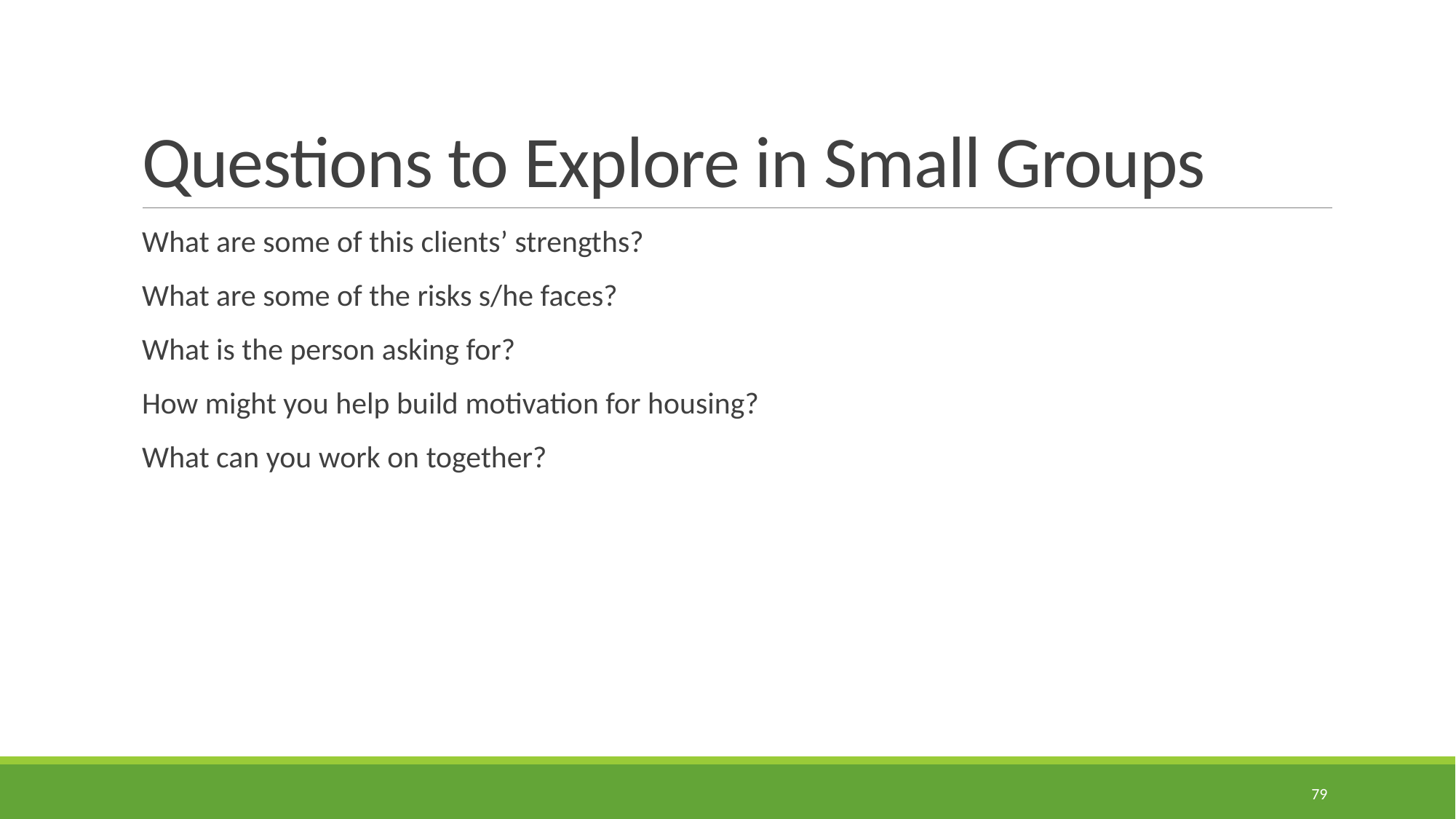

# Questions to Explore in Small Groups
What are some of this clients’ strengths?
What are some of the risks s/he faces?
What is the person asking for?
How might you help build motivation for housing?
What can you work on together?

79